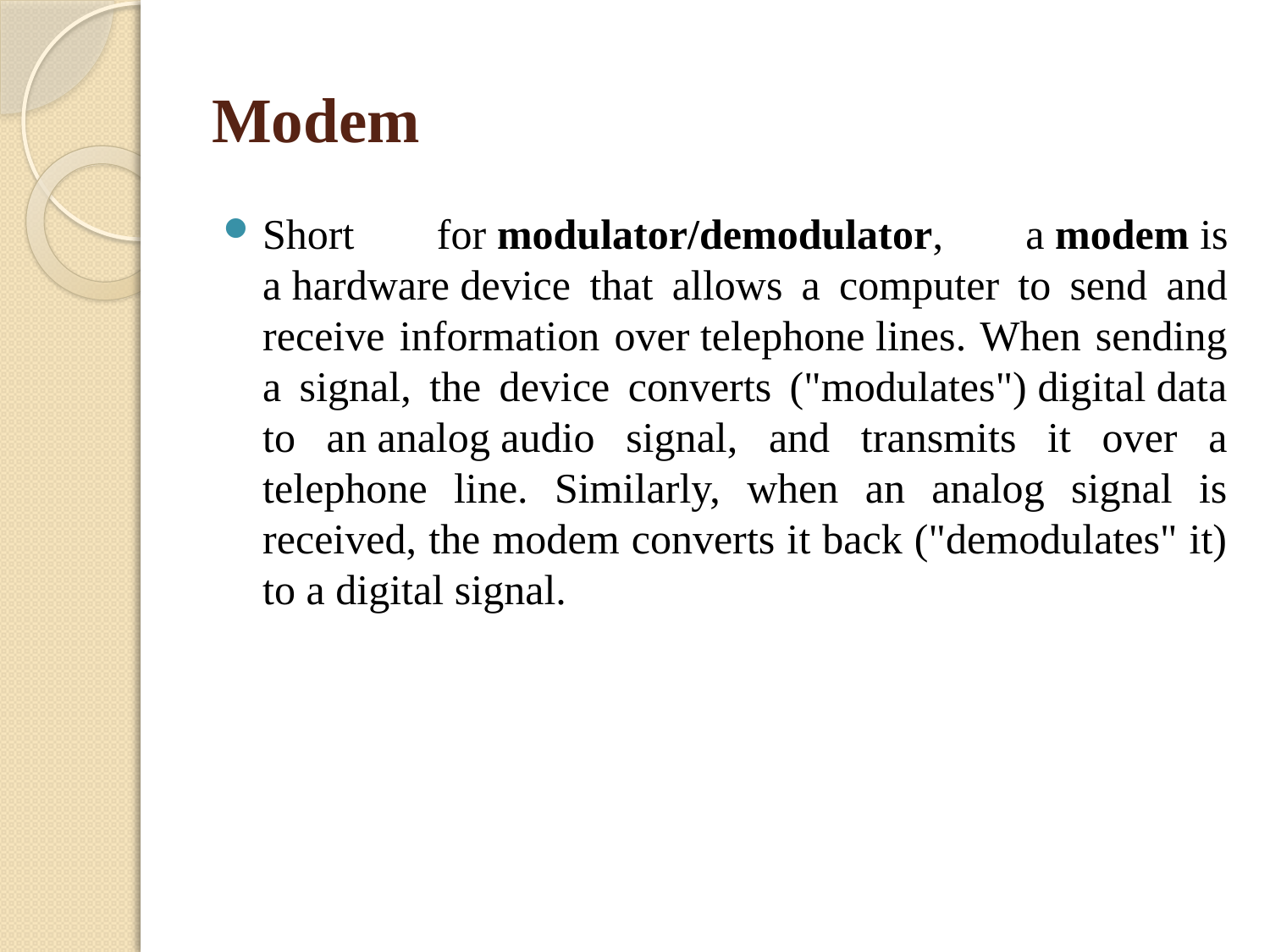

# Modem
Short for modulator/demodulator, a modem is a hardware device that allows a computer to send and receive information over telephone lines. When sending a signal, the device converts ("modulates") digital data to an analog audio signal, and transmits it over a telephone line. Similarly, when an analog signal is received, the modem converts it back ("demodulates" it) to a digital signal.